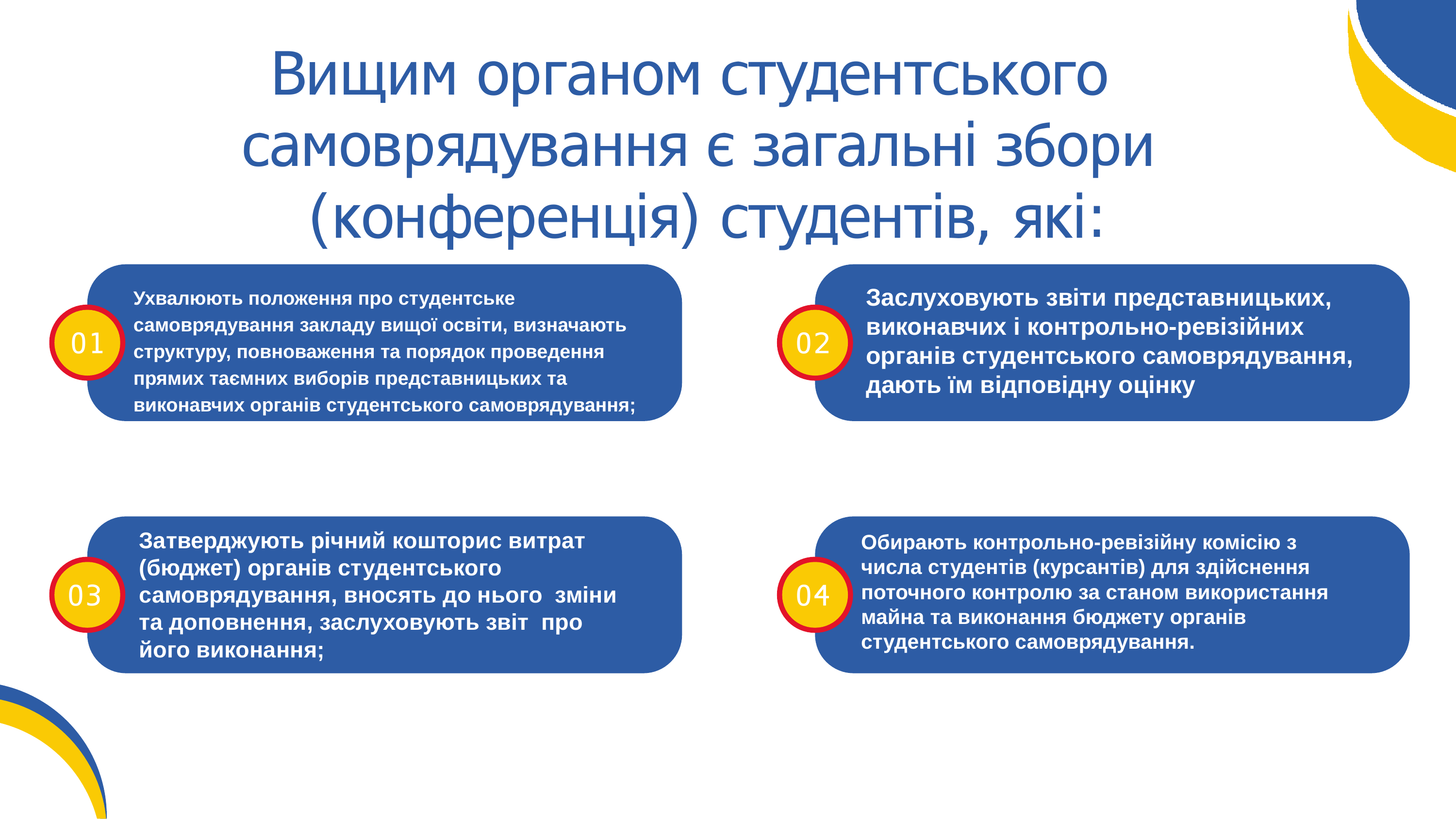

# Вищим органом студентського  самоврядування є загальні збори  (конференція) студентів, які:

Ухвалюють положення про студентське  самоврядування закладу вищої освіти, визначають  структуру, повноваження та порядок проведення  прямих таємних виборів представницьких та  виконавчих органів студентського самоврядування;
Заслуховують звіти представницьких,  виконавчих і контрольно-ревізійних  органів студентського самоврядування,  дають їм відповідну оцінку

02
01

Затверджують річний кошторис витрат  (бюджет) органів студентського  самоврядування, вносять до нього  зміни та доповнення, заслуховують звіт  про його виконання;
Обирають контрольно-ревізійну комісію з  числа студентів (курсантів) для здійснення  поточного контролю за станом використання  майна та виконання бюджету органів  студентського самоврядування.

03
04